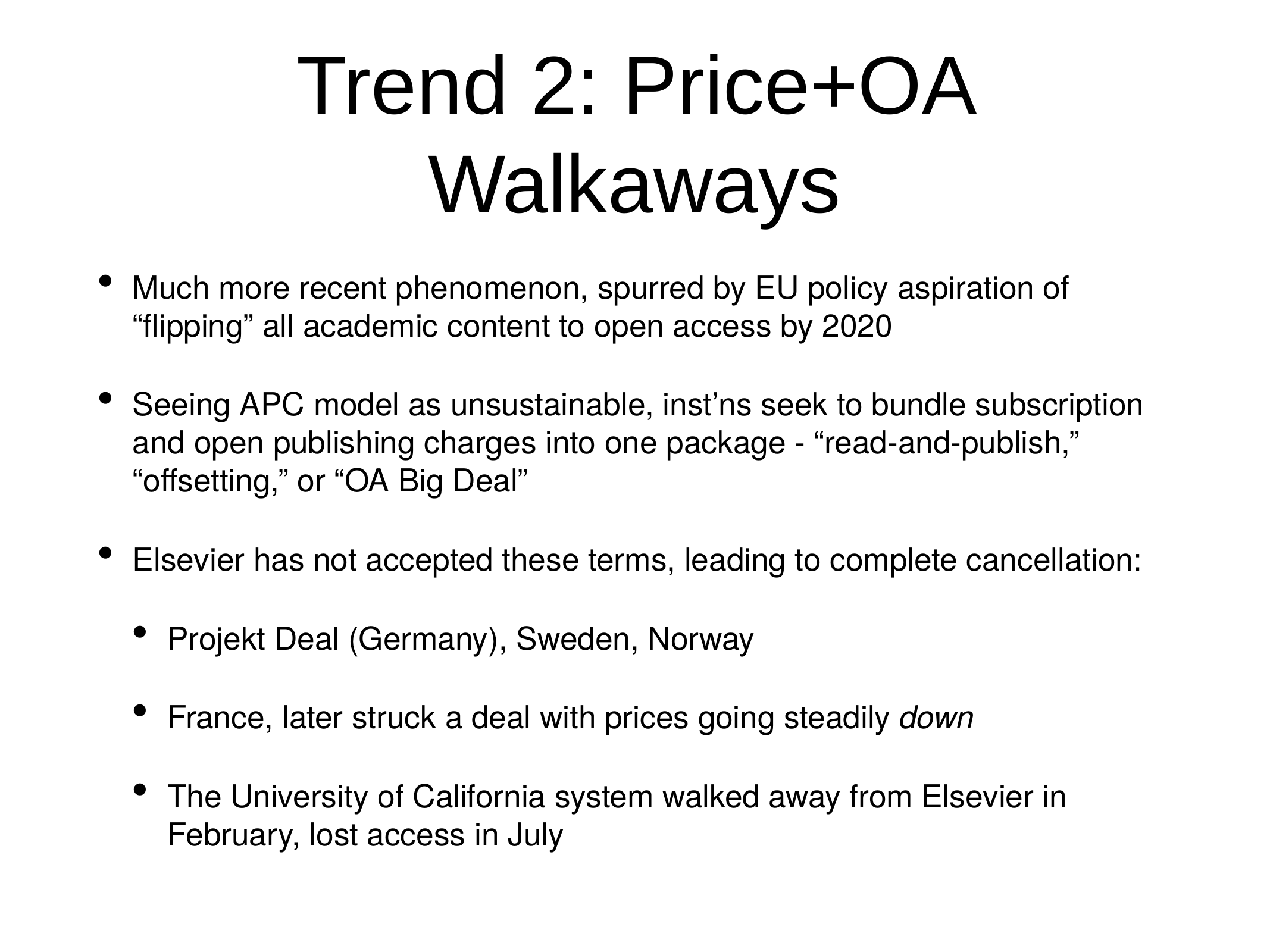

# Trend 2: Price+OA Walkaways
Much more recent phenomenon, spurred by EU policy aspiration of “flipping” all academic content to open access by 2020
Seeing APC model as unsustainable, inst’ns seek to bundle subscription and open publishing charges into one package - “read-and-publish,” “offsetting,” or “OA Big Deal”
Elsevier has not accepted these terms, leading to complete cancellation:
Projekt Deal (Germany), Sweden, Norway
France, later struck a deal with prices going steadily down
The University of California system walked away from Elsevier in February, lost access in July